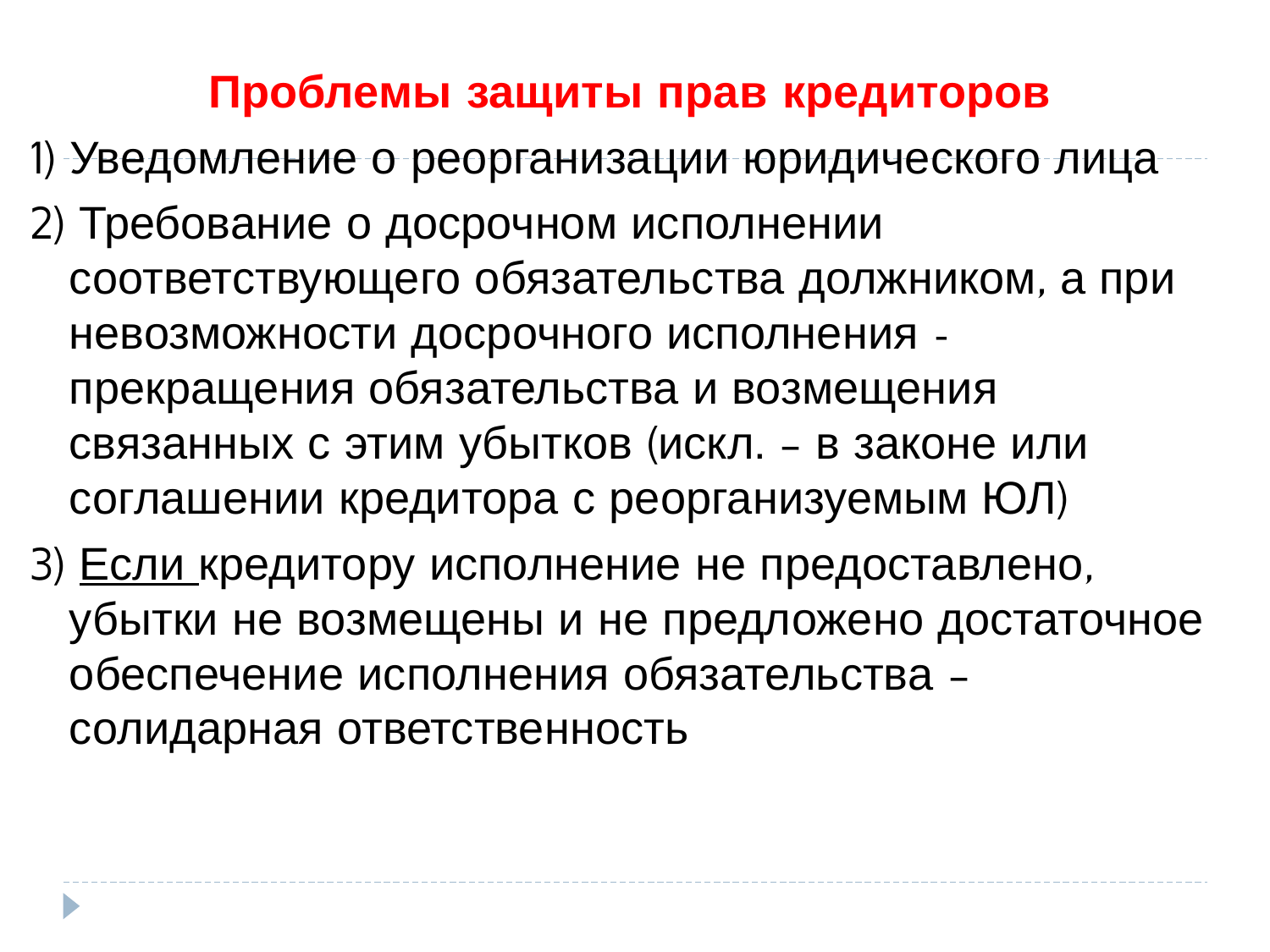

Проблемы защиты прав кредиторов
1) Уведомление о реорганизации юридического лица
2) Требование о досрочном исполнении соответствующего обязательства должником, а при невозможности досрочного исполнения - прекращения обязательства и возмещения связанных с этим убытков (искл. – в законе или соглашении кредитора с реорганизуемым ЮЛ)
3) Если кредитору исполнение не предоставлено, убытки не возмещены и не предложено достаточное обеспечение исполнения обязательства – солидарная ответственность